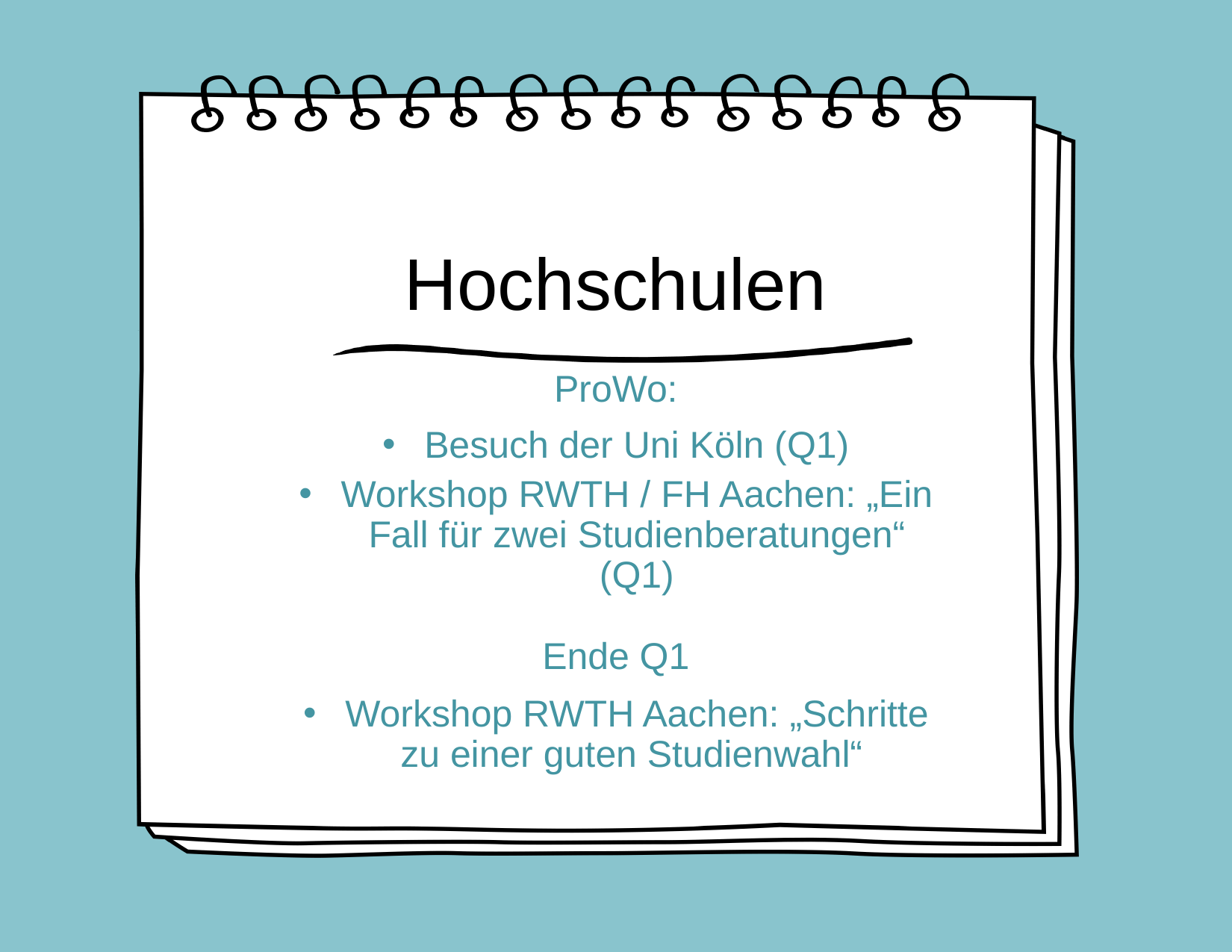

# Hochschulen
ProWo:
Besuch der Uni Köln (Q1)
Workshop RWTH / FH Aachen: „Ein Fall für zwei Studienberatungen“ (Q1)
Ende Q1
Workshop RWTH Aachen: „Schritte zu einer guten Studienwahl“